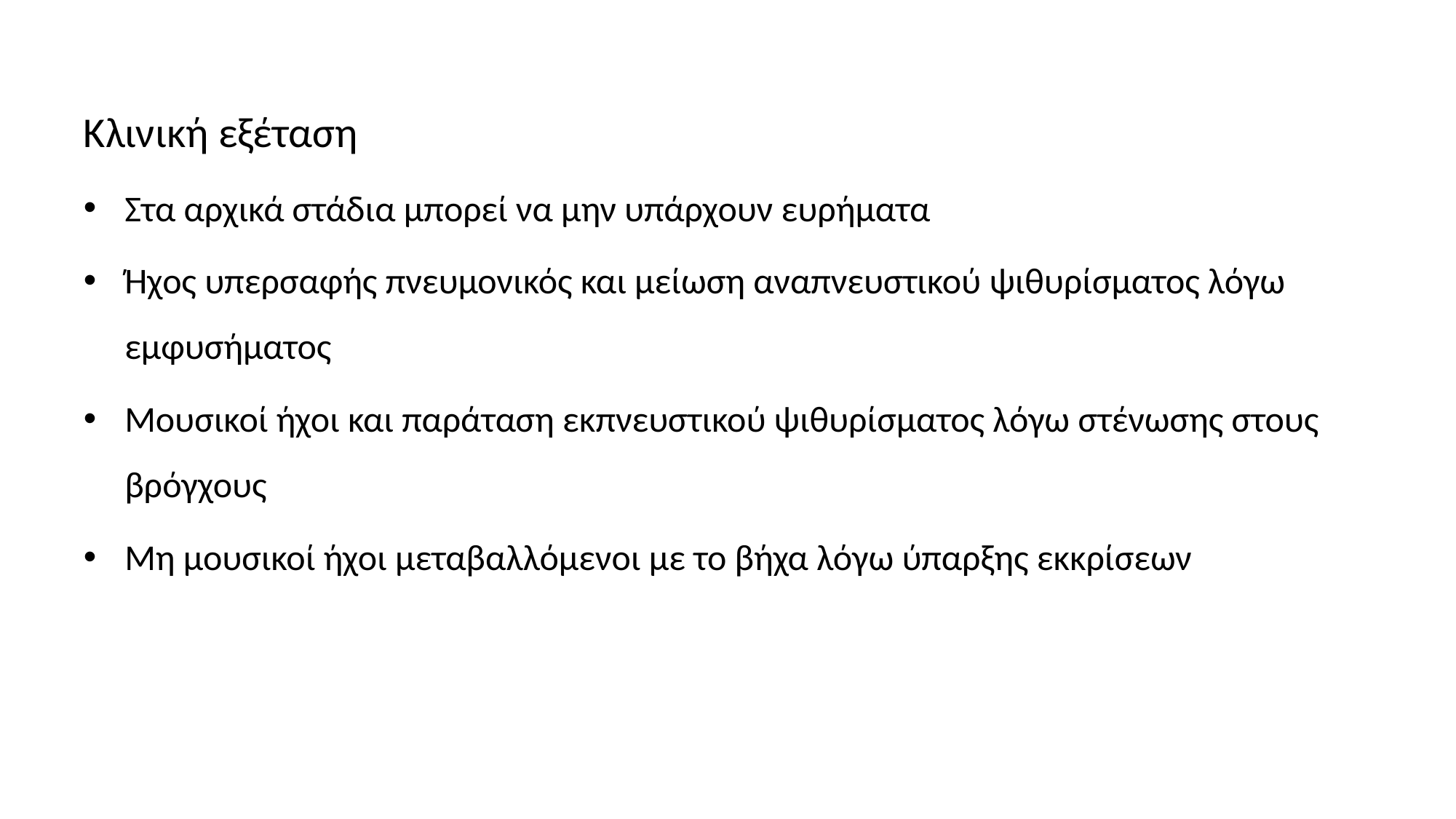

Κλινική εξέταση
Στα αρχικά στάδια μπορεί να μην υπάρχουν ευρήματα
Ήχος υπερσαφής πνευμονικός και μείωση αναπνευστικού ψιθυρίσματος λόγω εμφυσήματος
Μουσικοί ήχοι και παράταση εκπνευστικού ψιθυρίσματος λόγω στένωσης στους βρόγχους
Μη μουσικοί ήχοι μεταβαλλόμενοι με το βήχα λόγω ύπαρξης εκκρίσεων